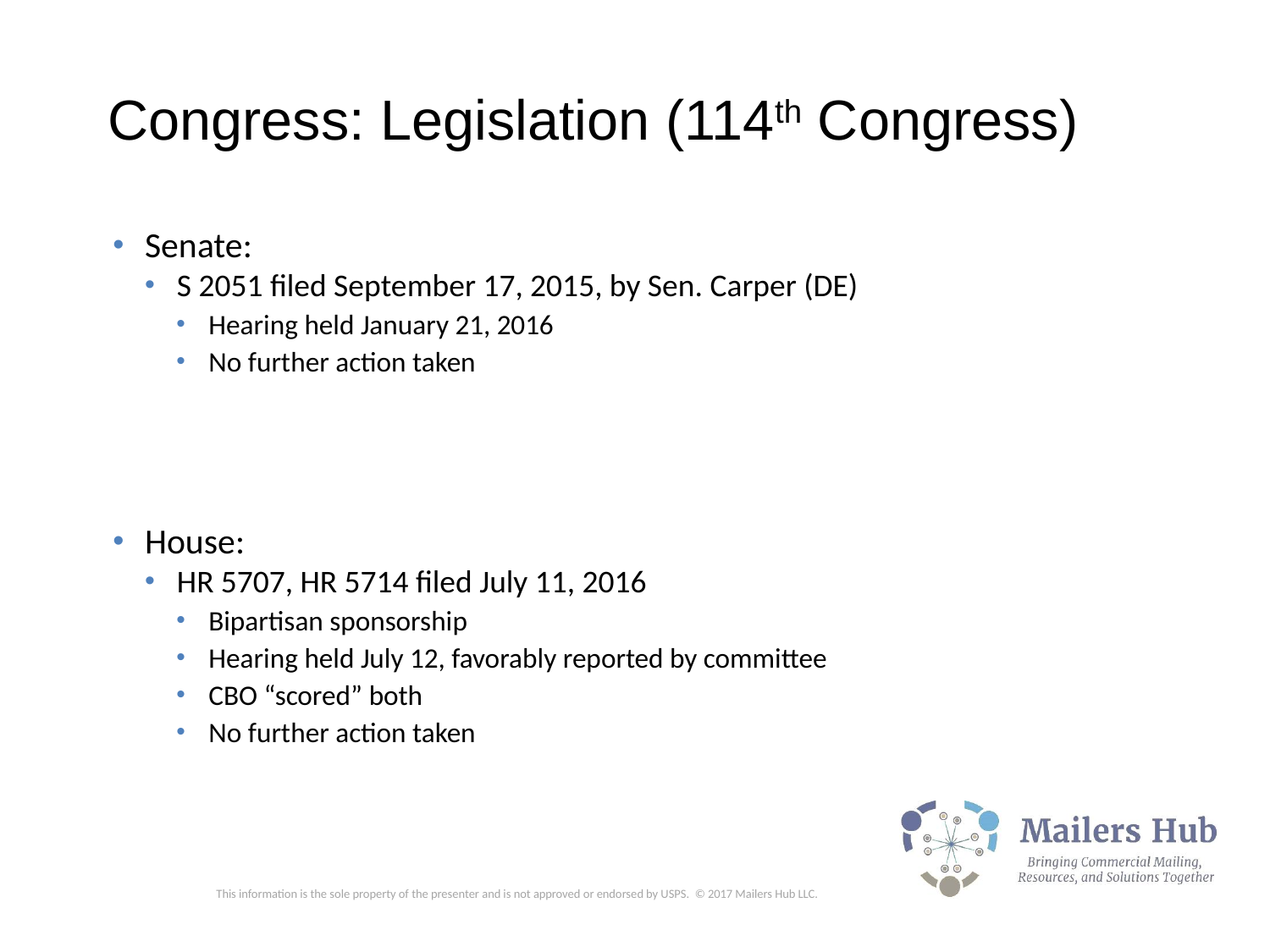

Congress: Legislation (114th Congress)
Senate:
S 2051 filed September 17, 2015, by Sen. Carper (DE)
Hearing held January 21, 2016
No further action taken

House:
HR 5707, HR 5714 filed July 11, 2016
Bipartisan sponsorship
Hearing held July 12, favorably reported by committee
CBO “scored” both
No further action taken